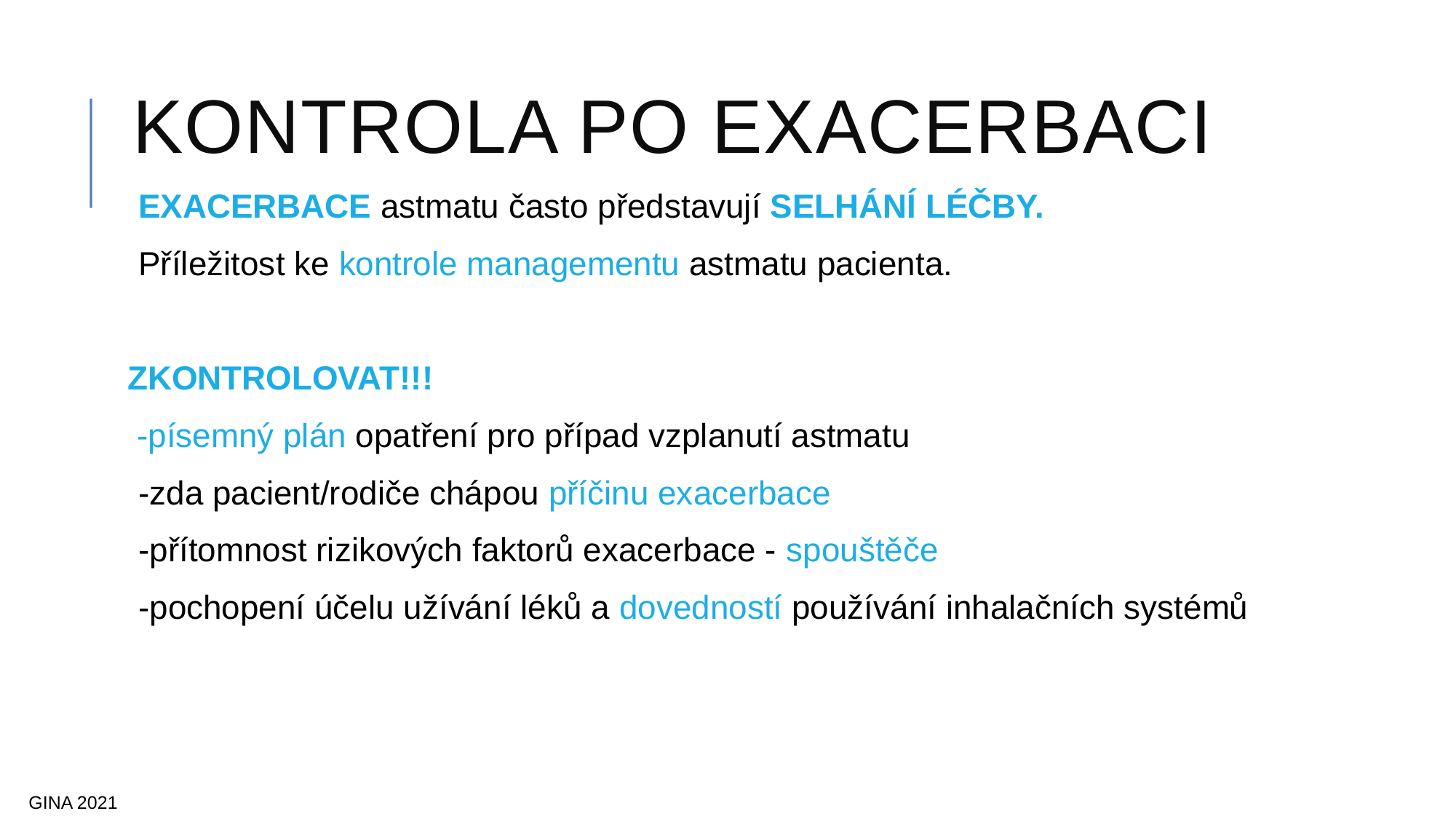

Kontrola po exacerbaci
EXACERBACE astmatu často představují SELHÁNÍ LÉČBY.
Příležitost ke kontrole managementu astmatu pacienta.

ZKONTROLOVAT!!!
 -písemný plán opatření pro případ vzplanutí astmatu
-zda pacient/rodiče chápou příčinu exacerbace
-přítomnost rizikových faktorů exacerbace - spouštěče
-pochopení účelu užívání léků a dovedností používání inhalačních systémů
GINA 2021